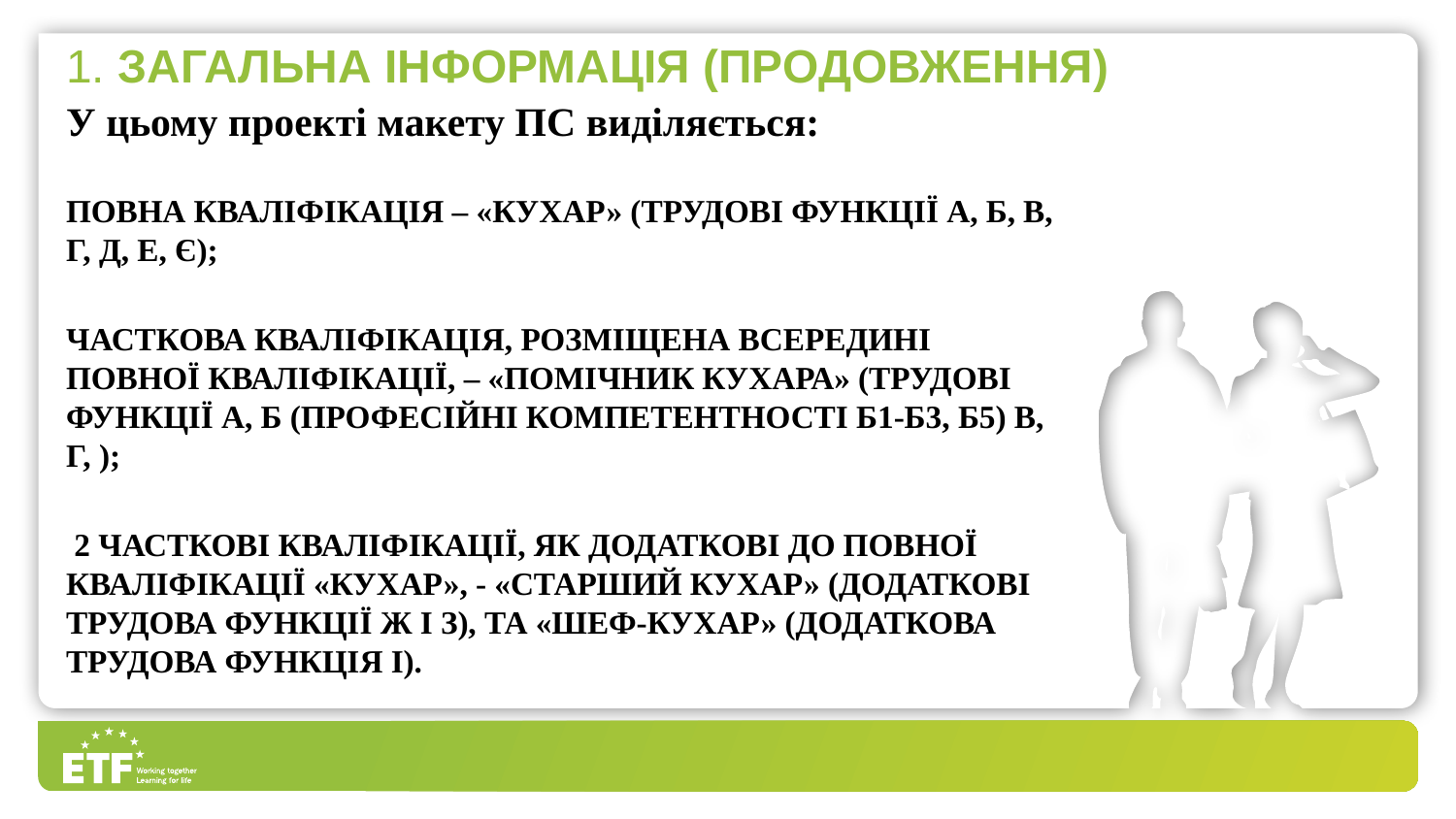

# 1. Загальна інформація (продовження)
У цьому проекті макету ПС виділяється:

повна кваліфікація – «Кухар» (Трудові функції А, Б, В, Г, Д, Е, Є);

часткова кваліфікація, розміщена всередині повної кваліфікації, – «Помічник кухара» (Трудові функції А, Б (професійні компетентності Б1-Б3, Б5) В, Г, );

 2 часткові кваліфікації, як додаткові до повної кваліфікації «Кухар», - «Старший кухар» (додаткові Трудова функції Ж і З), та «Шеф-кухар» (додаткова Трудова функція І).